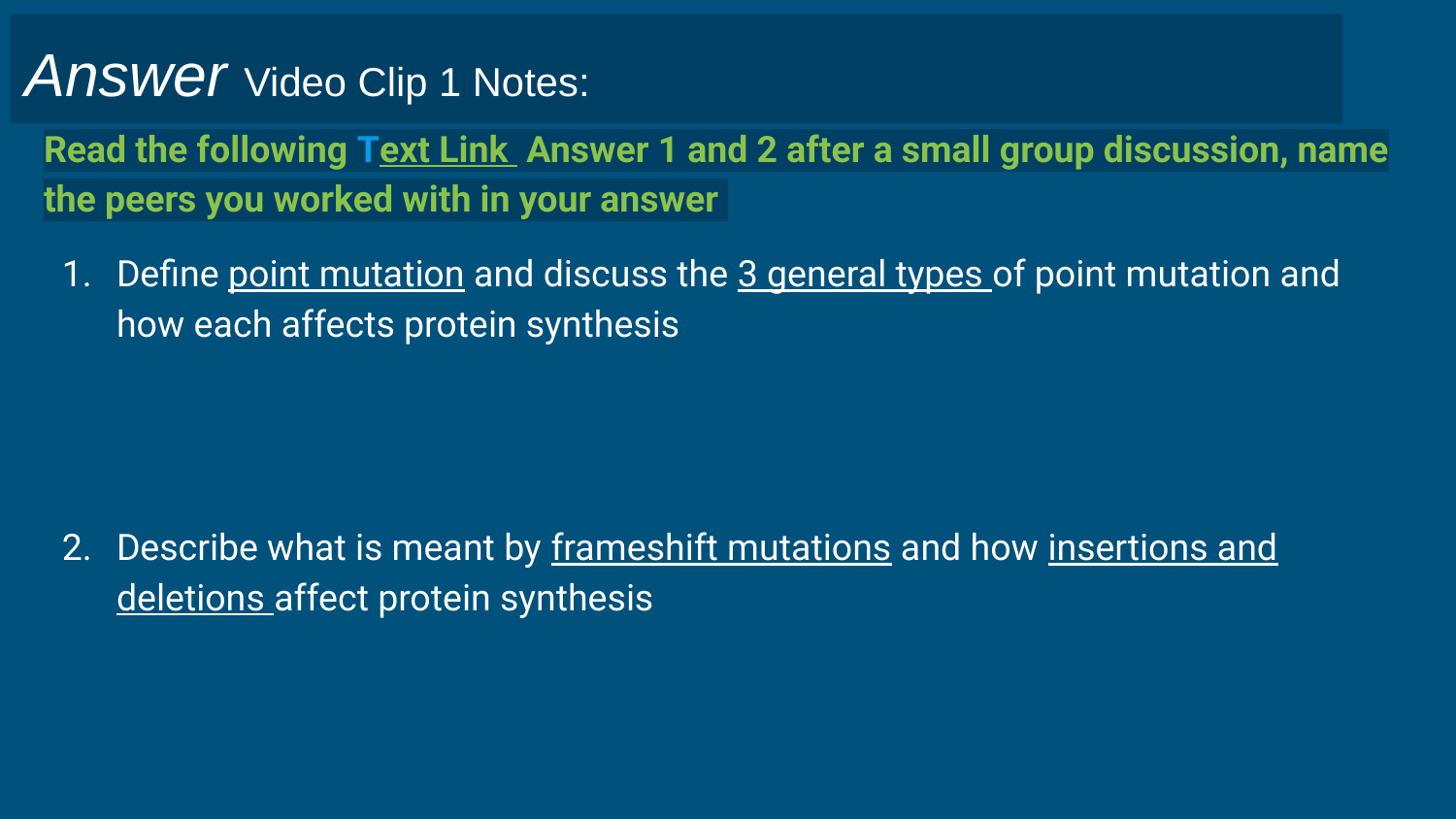

# Answer Video Clip 1 Notes:
Read the following Text Link  Answer 1 and 2 after a small group discussion, name the peers you worked with in your answer
Define point mutation and discuss the 3 general types of point mutation and how each affects protein synthesis

Describe what is meant by frameshift mutations and how insertions and deletions affect protein synthesis